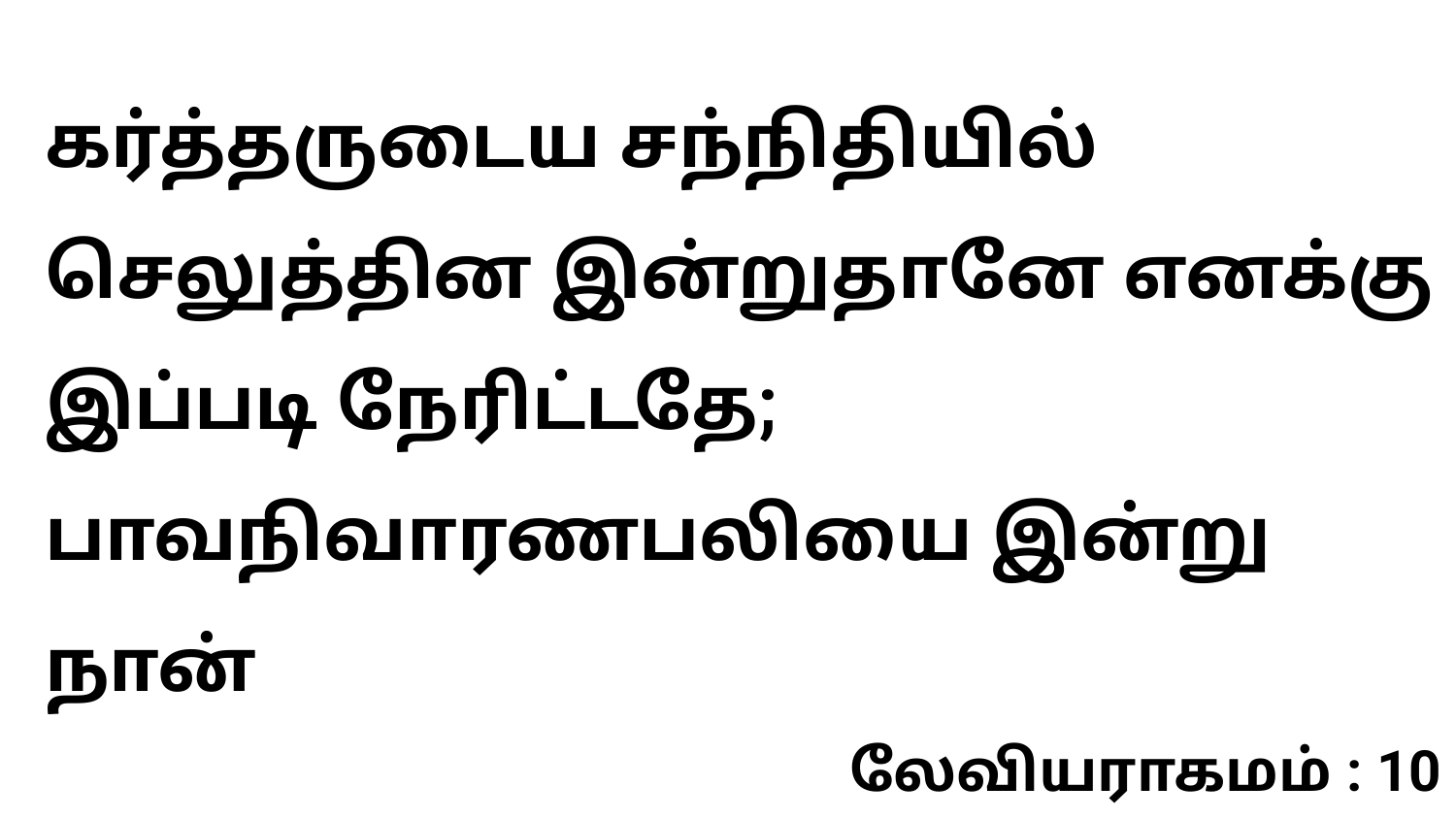

கர்த்தருடைய சந்நிதியில் செலுத்தின இன்றுதானே எனக்கு இப்படி நேரிட்டதே; பாவநிவாரணபலியை இன்று நான்
லேவியராகமம் : 10